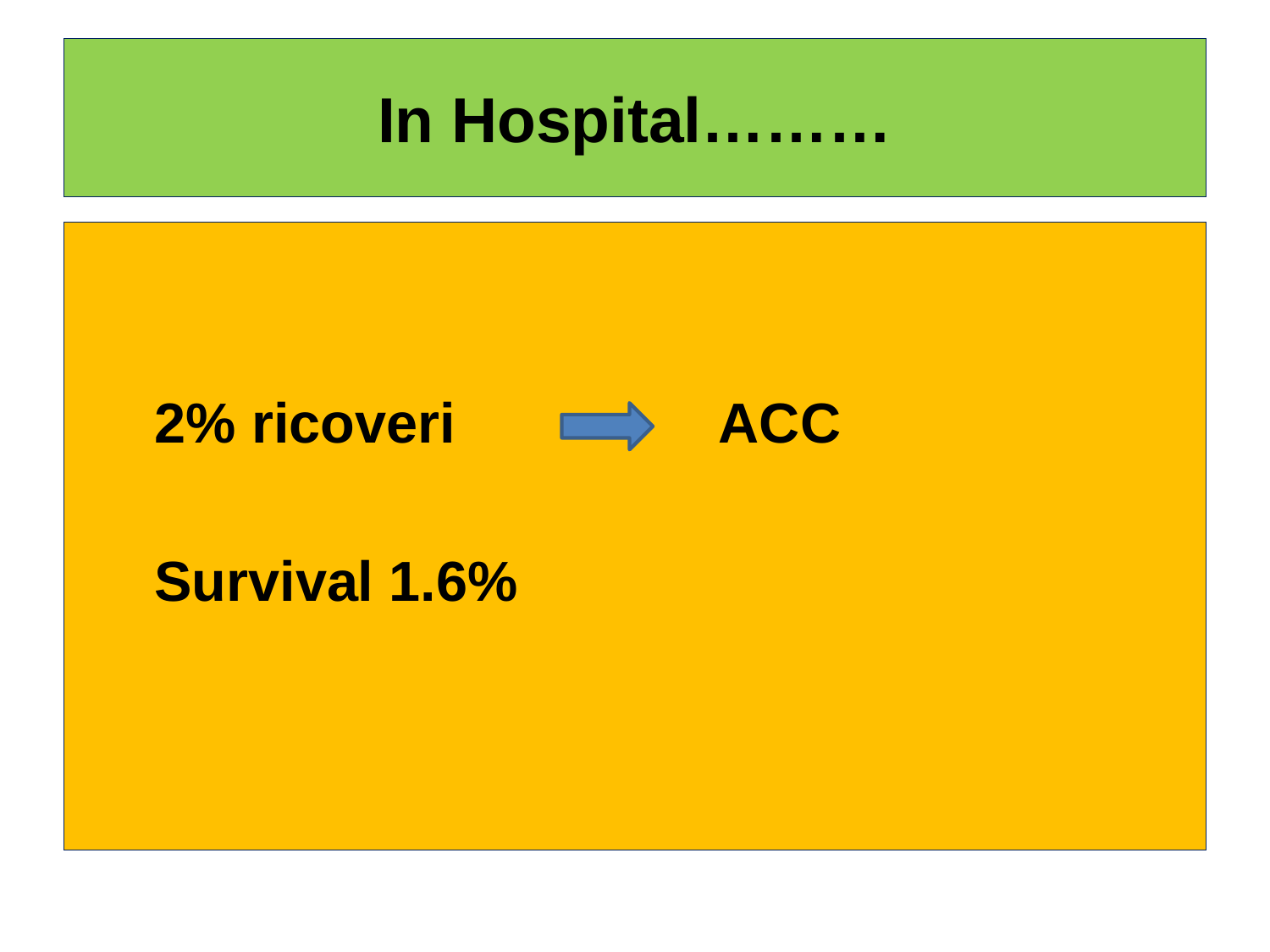

# In Hospital………

     2% ricoveri                 ACC

     Survival 1.6%